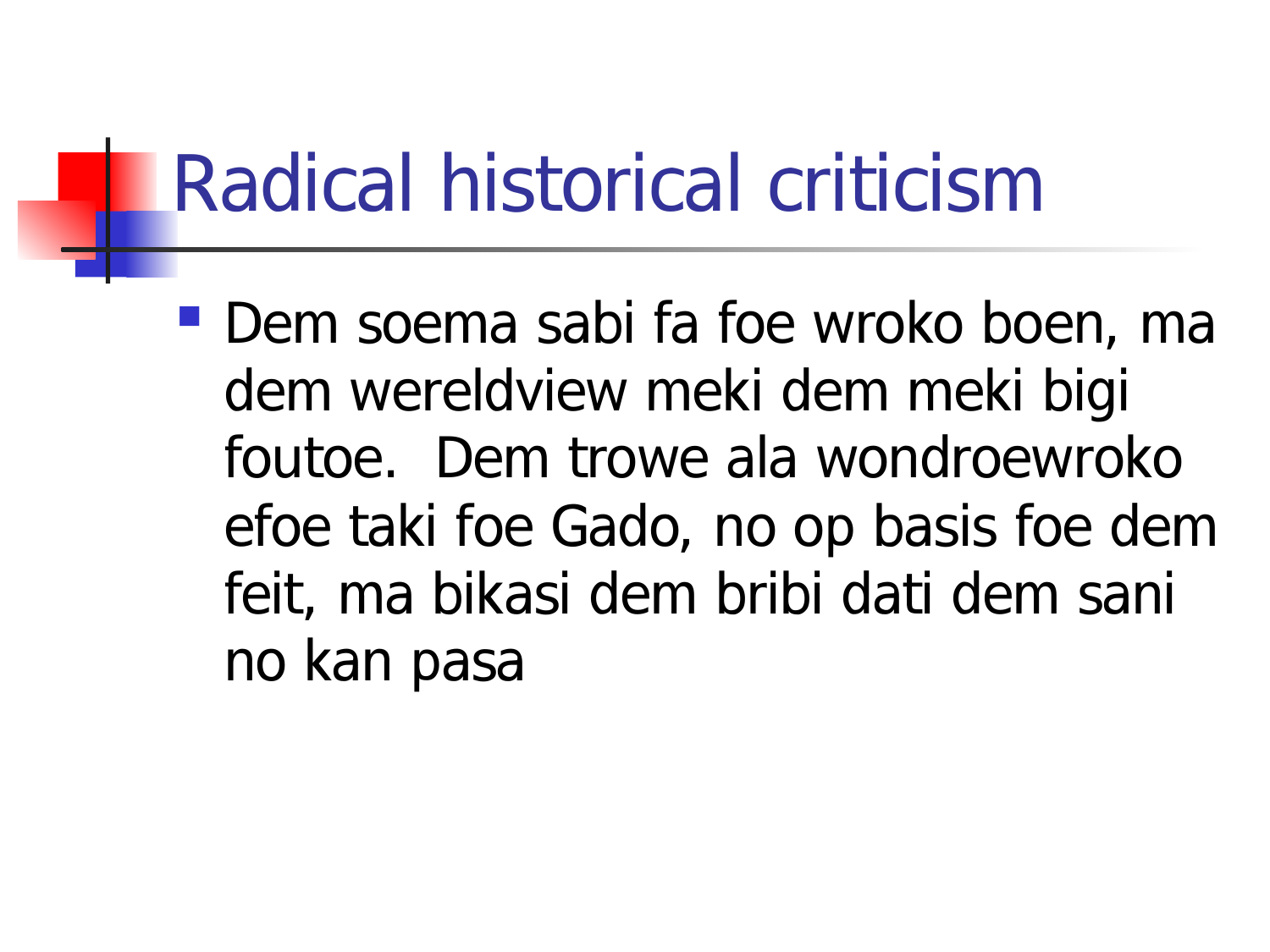

# Radical historical criticism
Dem soema sabi fa foe wroko boen, ma dem wereldview meki dem meki bigi foutoe.  Dem trowe ala wondroewroko efoe taki foe Gado, no op basis foe dem feit, ma bikasi dem bribi dati dem sani no kan pasa